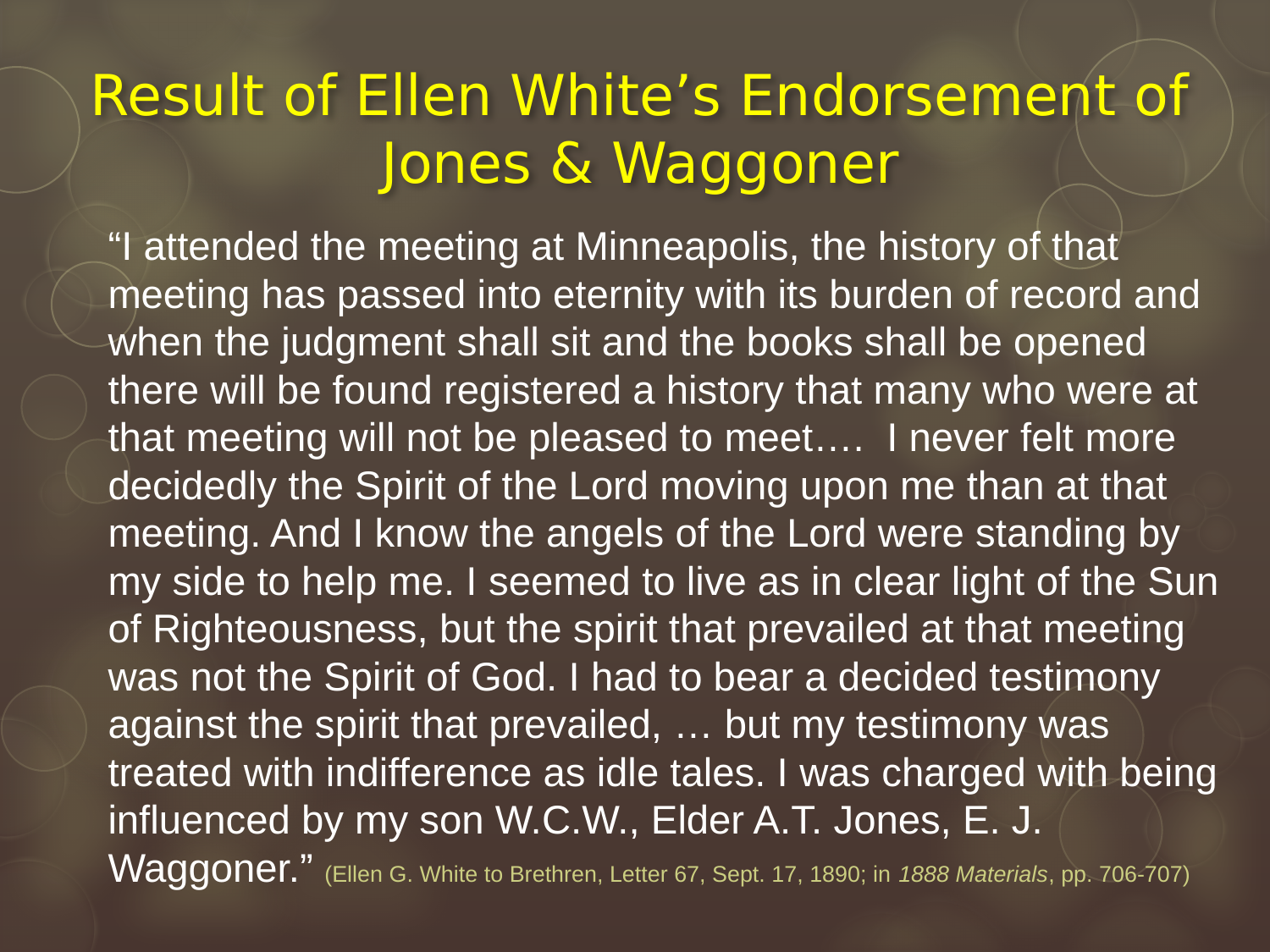

# Result of Ellen White’s Endorsement of Jones & Waggoner
“I attended the meeting at Minneapolis, the history of that meeting has passed into eternity with its burden of record and when the judgment shall sit and the books shall be opened there will be found registered a history that many who were at that meeting will not be pleased to meet….  I never felt more decidedly the Spirit of the Lord moving upon me than at that meeting. And I know the angels of the Lord were standing by my side to help me. I seemed to live as in clear light of the Sun of Righteousness, but the spirit that prevailed at that meeting was not the Spirit of God. I had to bear a decided testimony against the spirit that prevailed, … but my testimony was treated with indifference as idle tales. I was charged with being influenced by my son W.C.W., Elder A.T. Jones, E. J. Waggoner.” (Ellen G. White to Brethren, Letter 67, Sept. 17, 1890; in 1888 Materials, pp. 706-707)